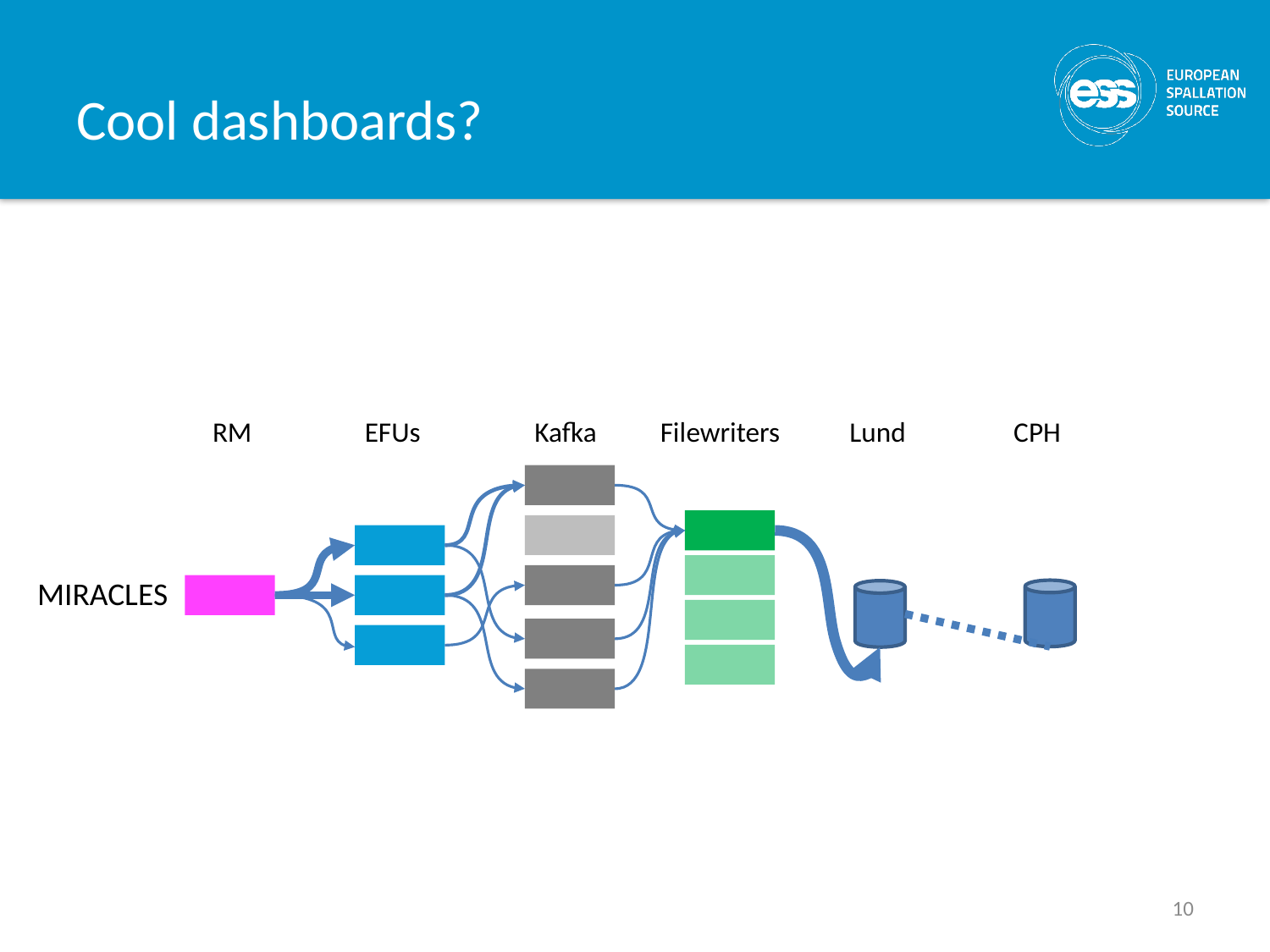

# Cool dashboards?
	       RM	           EFUs                  Kafka          Filewriters           Lund                 CPH

MIRACLES

10